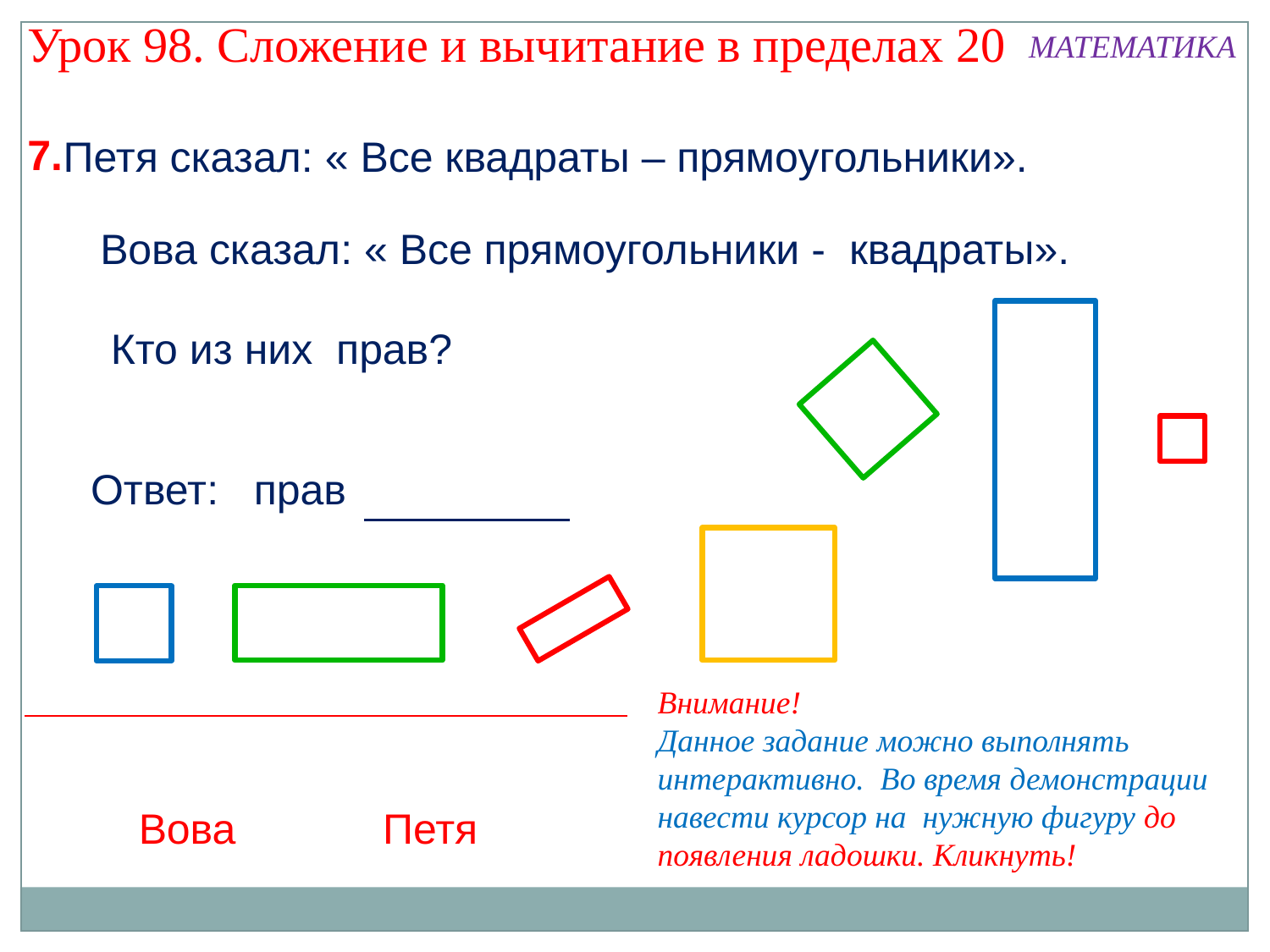

Урок 98. Сложение и вычитание в пределах 20
МАТЕМАТИКА
7.
Петя сказал: « Все квадраты – прямоугольники».
Вова сказал: « Все прямоугольники -  квадраты».
Кто из них  прав?

Ответ:   прав

Внимание!
Данное задание можно выполнять интерактивно.  Во время демонстрации навести курсор на  нужную фигуру до появления ладошки. Кликнуть!
Вова
Петя